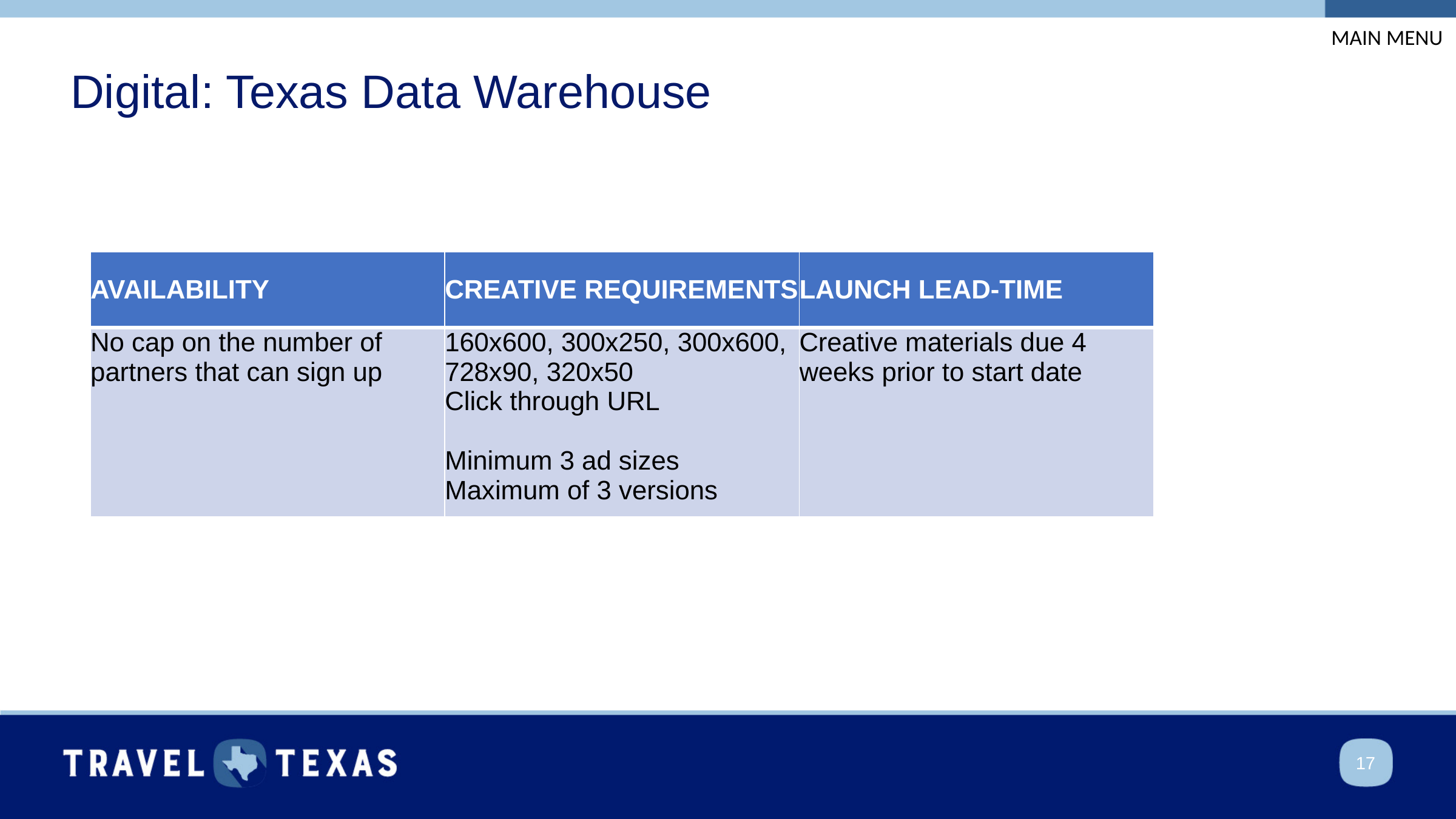

MAIN MENU
Digital: Texas Data Warehouse
| AVAILABILITY | CREATIVE REQUIREMENTS | LAUNCH LEAD-TIME |
| --- | --- | --- |
| No cap on the number of partners that can sign up | 160x600, 300x250, 300x600, 728x90, 320x50 Click through URL Minimum 3 ad sizes Maximum of 3 versions | Creative materials due 4 weeks prior to start date |
17